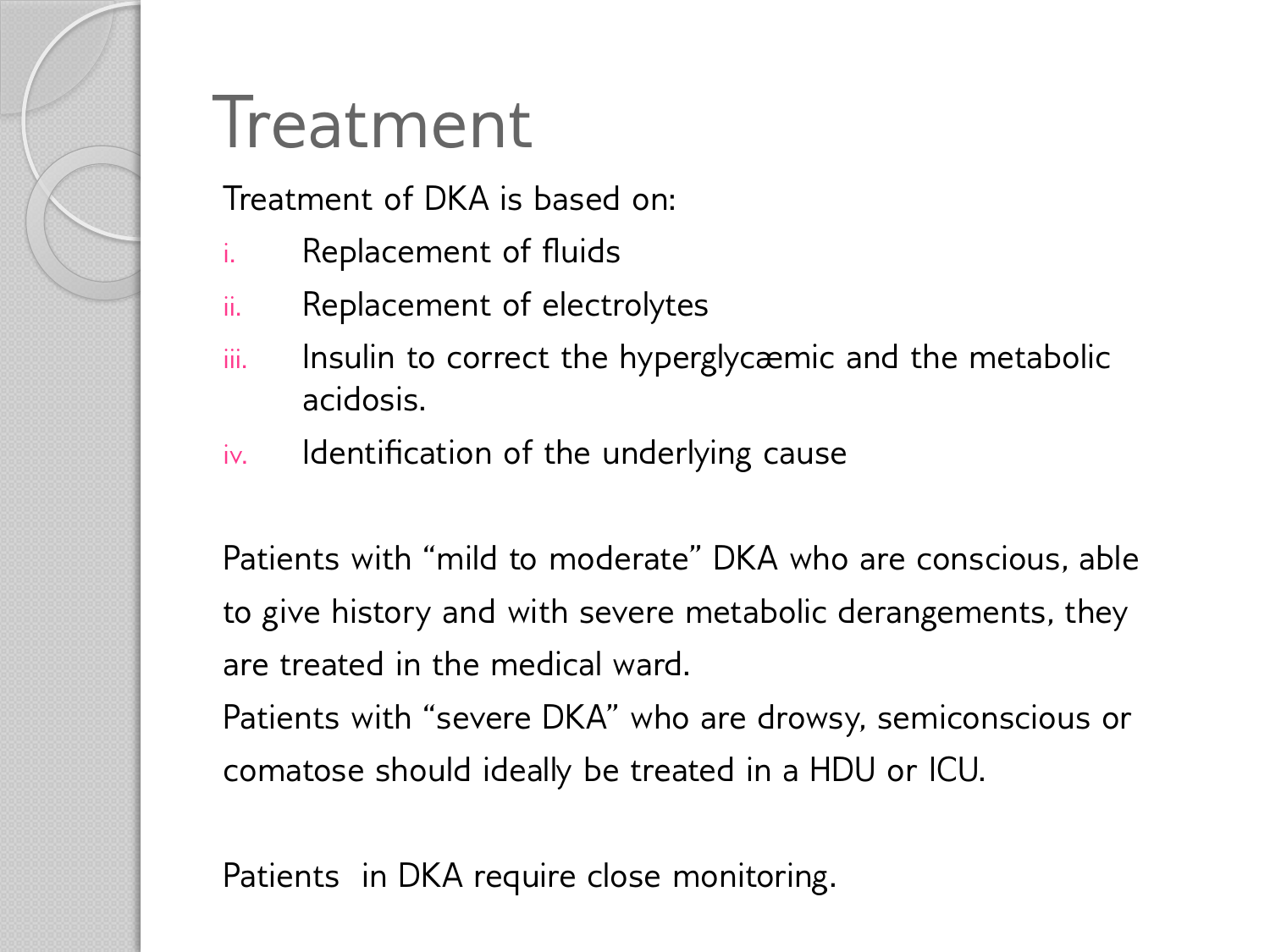

# Treatment
Treatment of DKA is based on:
Replacement of fluids
Replacement of electrolytes
Insulin to correct the hyperglycaemic and the metabolic acidosis.
Identification of the underlying cause

Patients with “mild to moderate” DKA who are conscious, able
to give history and with severe metabolic derangements, they
are treated in the medical ward.
Patients with “severe DKA” who are drowsy, semiconscious or
comatose should ideally be treated in a HDU or ICU.

Patients  in DKA require close monitoring.